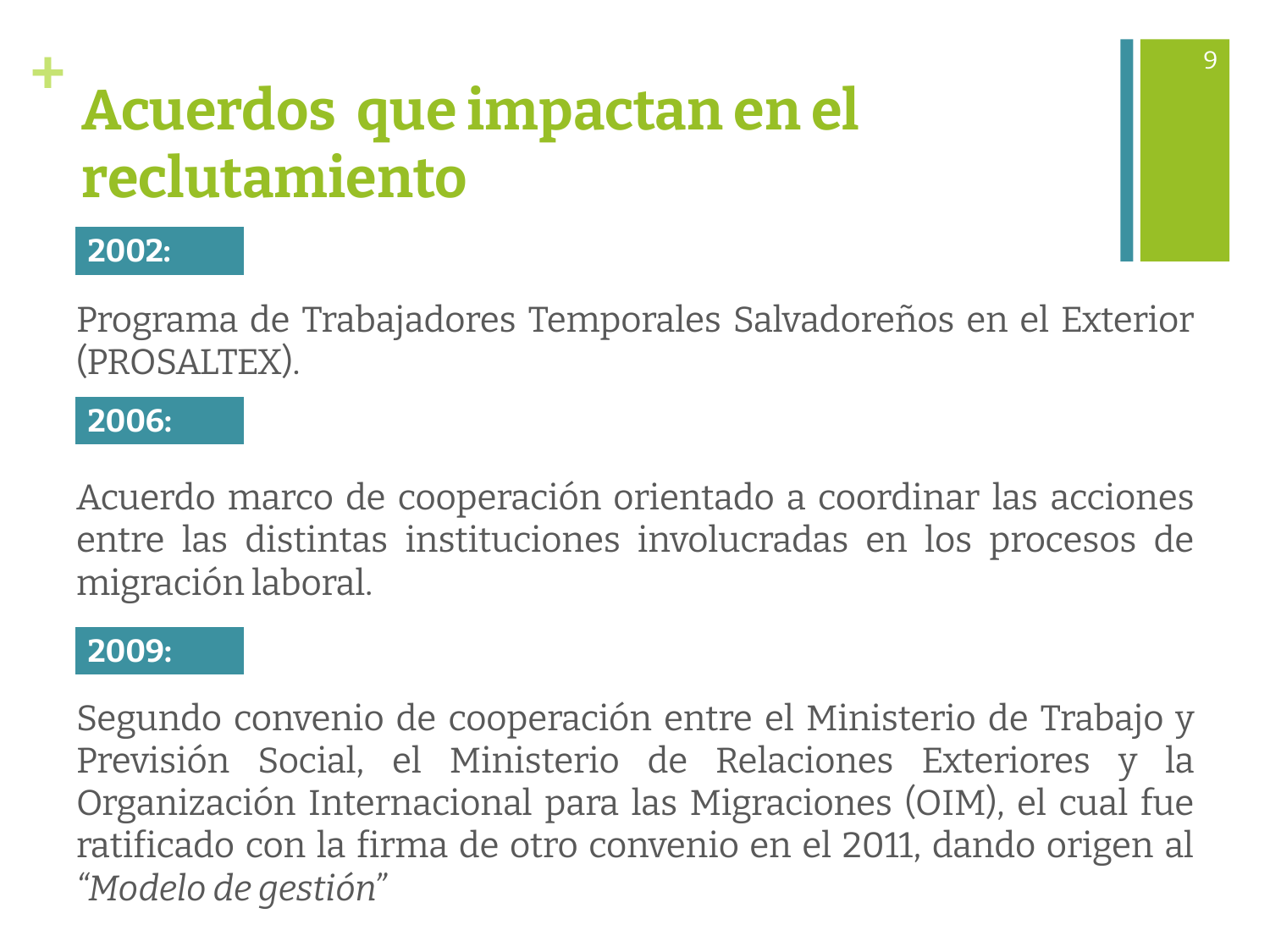

9
# Acuerdos  que impactan en el reclutamiento

Programa de Trabajadores Temporales Salvadoreños en el Exterior (PROSALTEX).

Acuerdo marco de cooperación orientado a coordinar las acciones entre las distintas instituciones involucradas en los procesos de migración laboral.

Segundo convenio de cooperación entre el Ministerio de Trabajo y Previsión Social, el Ministerio de Relaciones Exteriores y la Organización Internacional para las Migraciones (OIM), el cual fue ratificado con la firma de otro convenio en el 2011, dando origen al “Modelo de gestión”
| 2002: |
| --- |
| 2006: |
| --- |
| 2009: |
| --- |